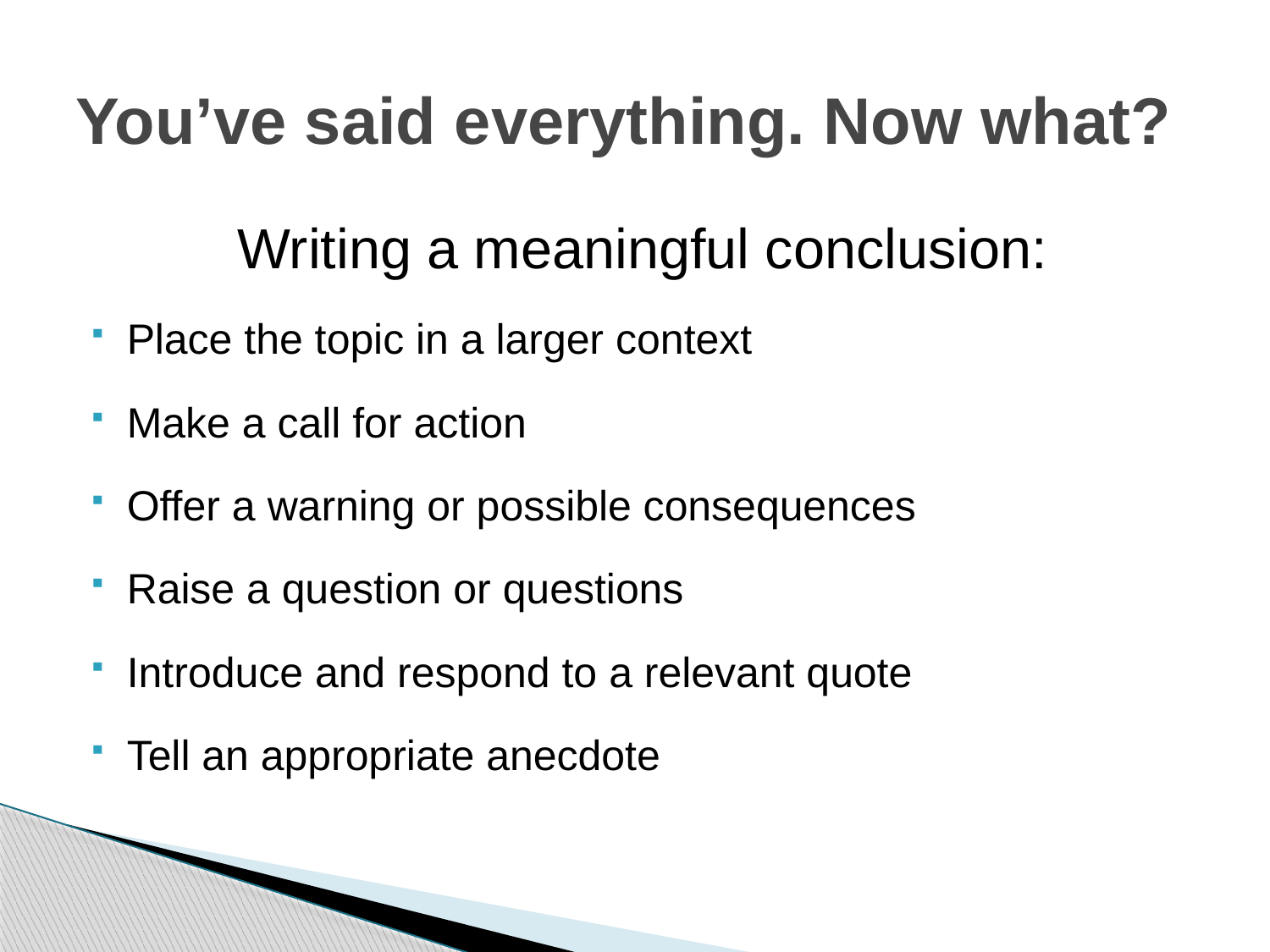

# You’ve said everything. Now what?
Writing a meaningful conclusion:
Place the topic in a larger context
Make a call for action
Offer a warning or possible consequences
Raise a question or questions
Introduce and respond to a relevant quote
Tell an appropriate anecdote